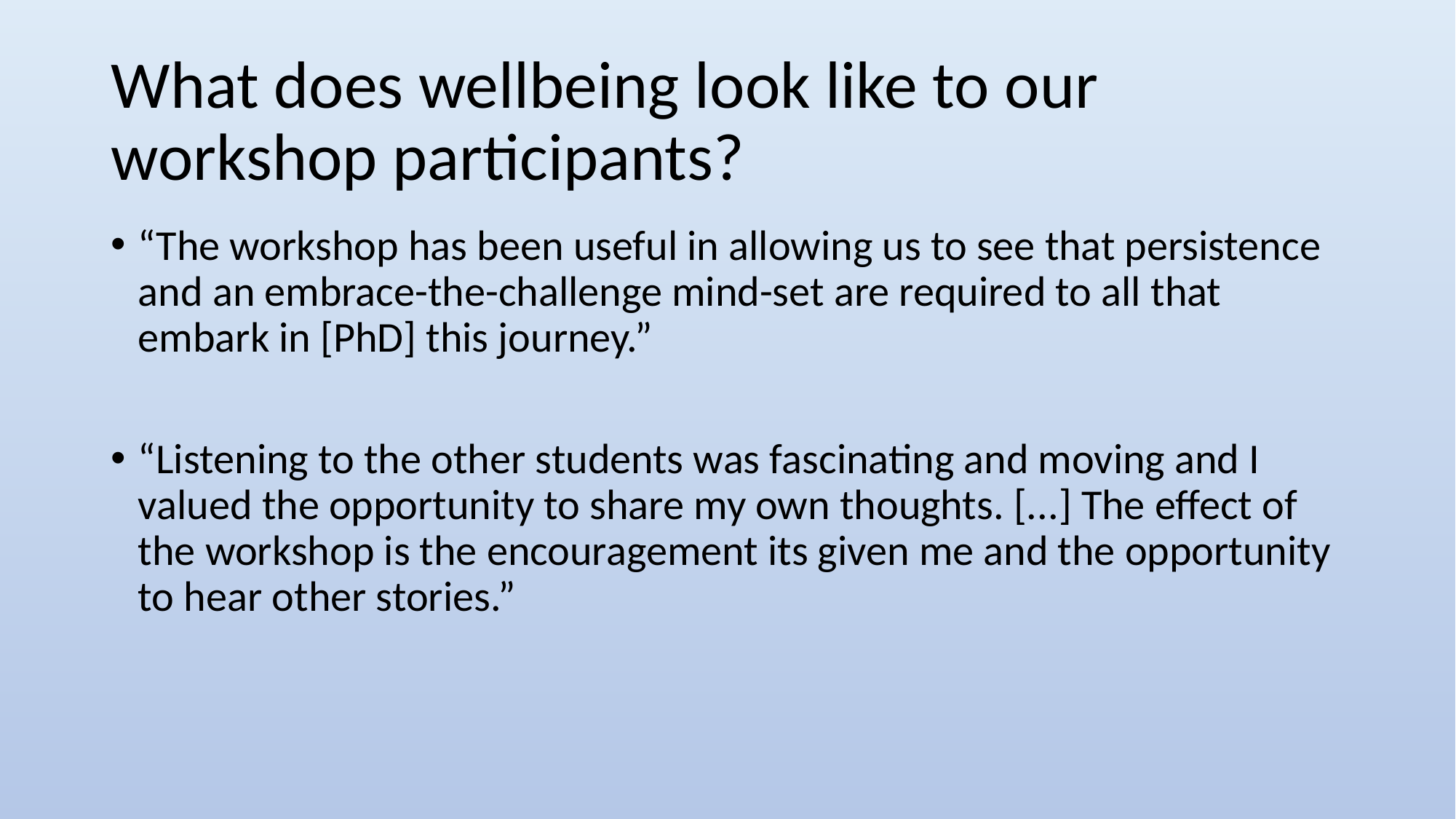

# What does wellbeing look like to our workshop participants?
“The workshop has been useful in allowing us to see that persistence and an embrace-the-challenge mind-set are required to all that embark in [PhD] this journey.”

“Listening to the other students was fascinating and moving and I valued the opportunity to share my own thoughts. [...] The effect of the workshop is the encouragement its given me and the opportunity to hear other stories.”